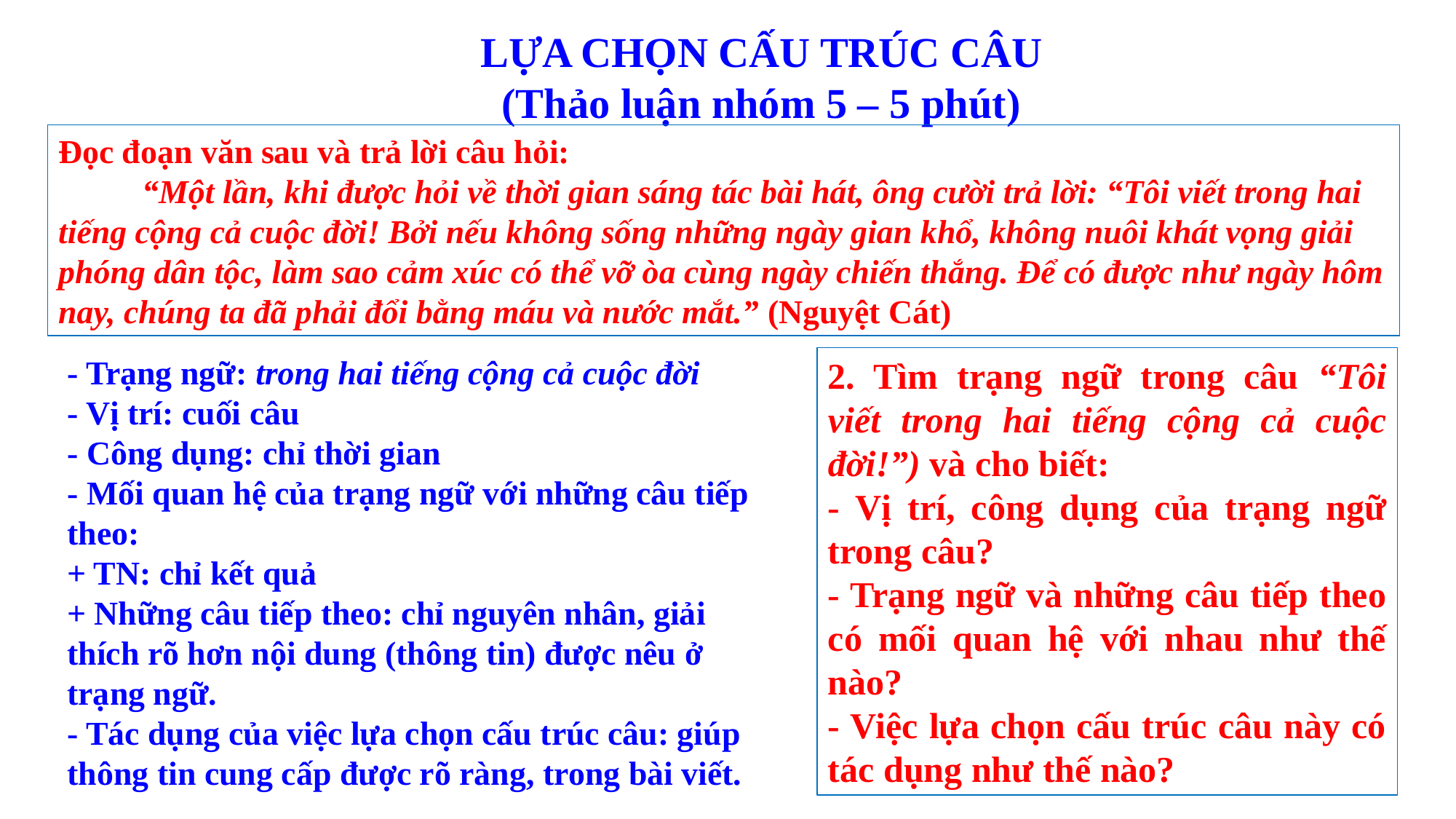

LỰA CHỌN CẤU TRÚC CÂU
(Thảo luận nhóm 5 – 5 phút)
Đọc đoạn văn sau và trả lời câu hỏi:
          “Một lần, khi được hỏi về thời gian sáng tác bài hát, ông cười trả lời: “Tôi viết trong hai tiếng cộng cả cuộc đời! Bởi nếu không sống những ngày gian khổ, không nuôi khát vọng giải phóng dân tộc, làm sao cảm xúc có thể vỡ òa cùng ngày chiến thắng. Để có được như ngày hôm nay, chúng ta đã phải đổi bằng máu và nước mắt.” (Nguyệt Cát)
- Trạng ngữ: trong hai tiếng cộng cả cuộc đời
- Vị trí: cuối câu
­- Công dụng: chỉ thời gian
- Mối quan hệ của trạng ngữ với những câu tiếp theo:
+ TN: chỉ kết quả
+ Những câu tiếp theo: chỉ nguyên nhân, giải thích rõ hơn nội dung (thông tin) được nêu ở trạng ngữ.
- Tác dụng của việc lựa chọn cấu trúc câu: giúp thông tin cung cấp được rõ ràng, trong bài viết.
2. Tìm trạng ngữ trong câu “Tôi viết trong hai tiếng cộng cả cuộc đời!”) và cho biết:
- Vị trí, công dụng của trạng ngữ trong câu?
- Trạng ngữ và những câu tiếp theo có mối quan hệ với nhau như thế nào?
- Việc lựa chọn cấu trúc câu này có tác dụng như thế nào?